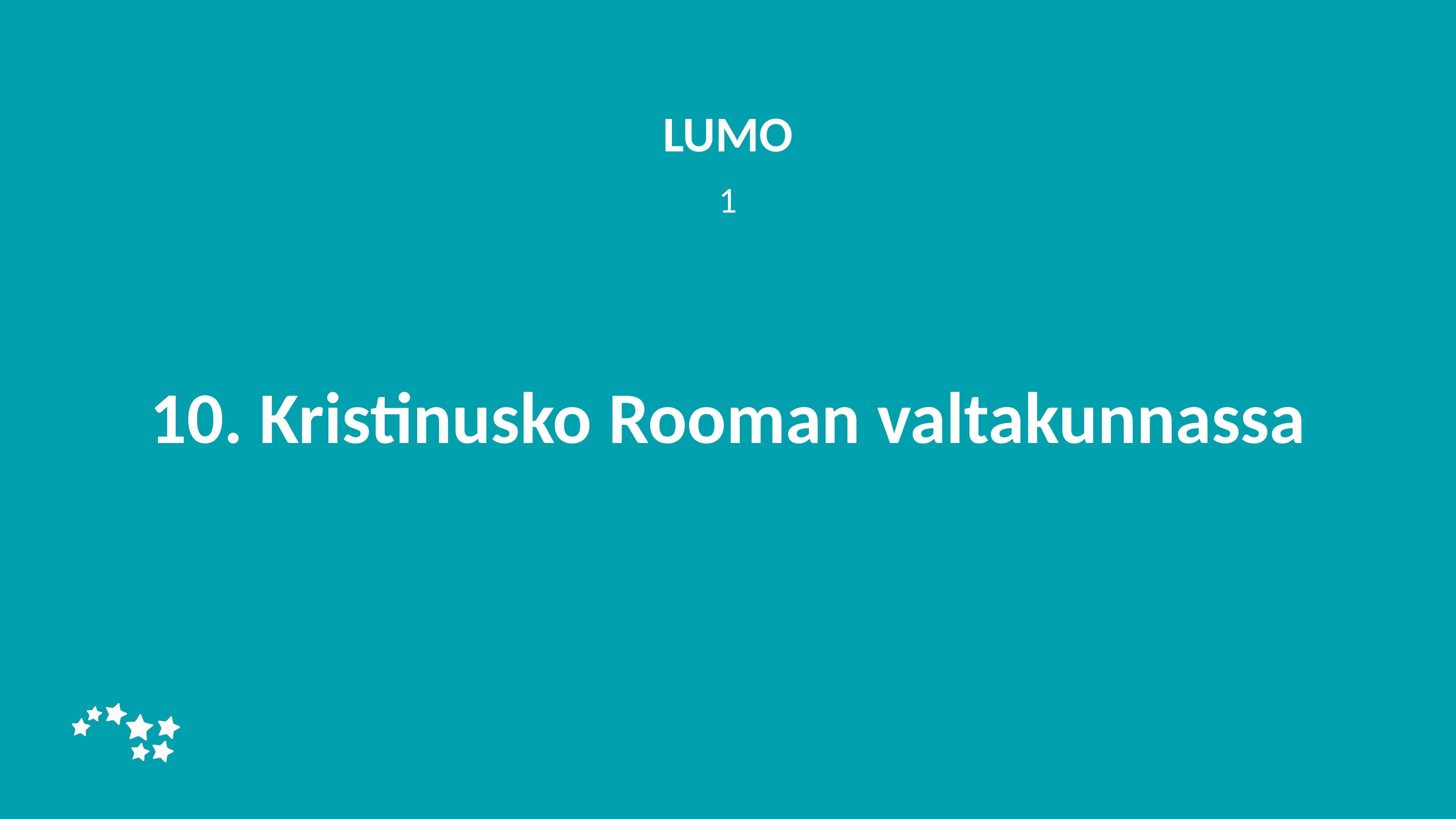

LUMO
1
# 10. Kristinusko Rooman valtakunnassa